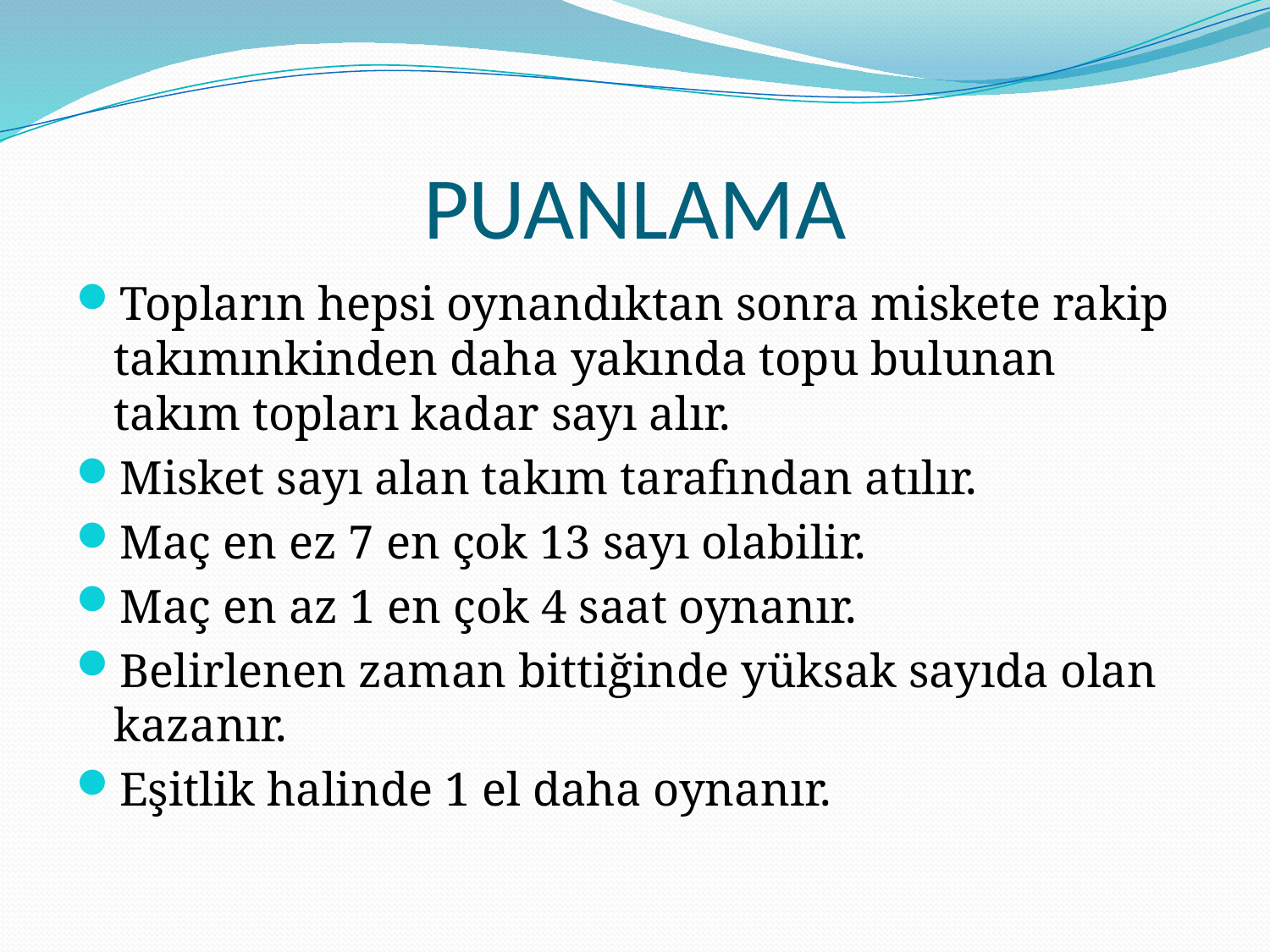

# PUANLAMA
Topların hepsi oynandıktan sonra miskete rakip takımınkinden daha yakında topu bulunan takım topları kadar sayı alır.
Misket sayı alan takım tarafından atılır.
Maç en ez 7 en çok 13 sayı olabilir.
Maç en az 1 en çok 4 saat oynanır.
Belirlenen zaman bittiğinde yüksak sayıda olan kazanır.
Eşitlik halinde 1 el daha oynanır.